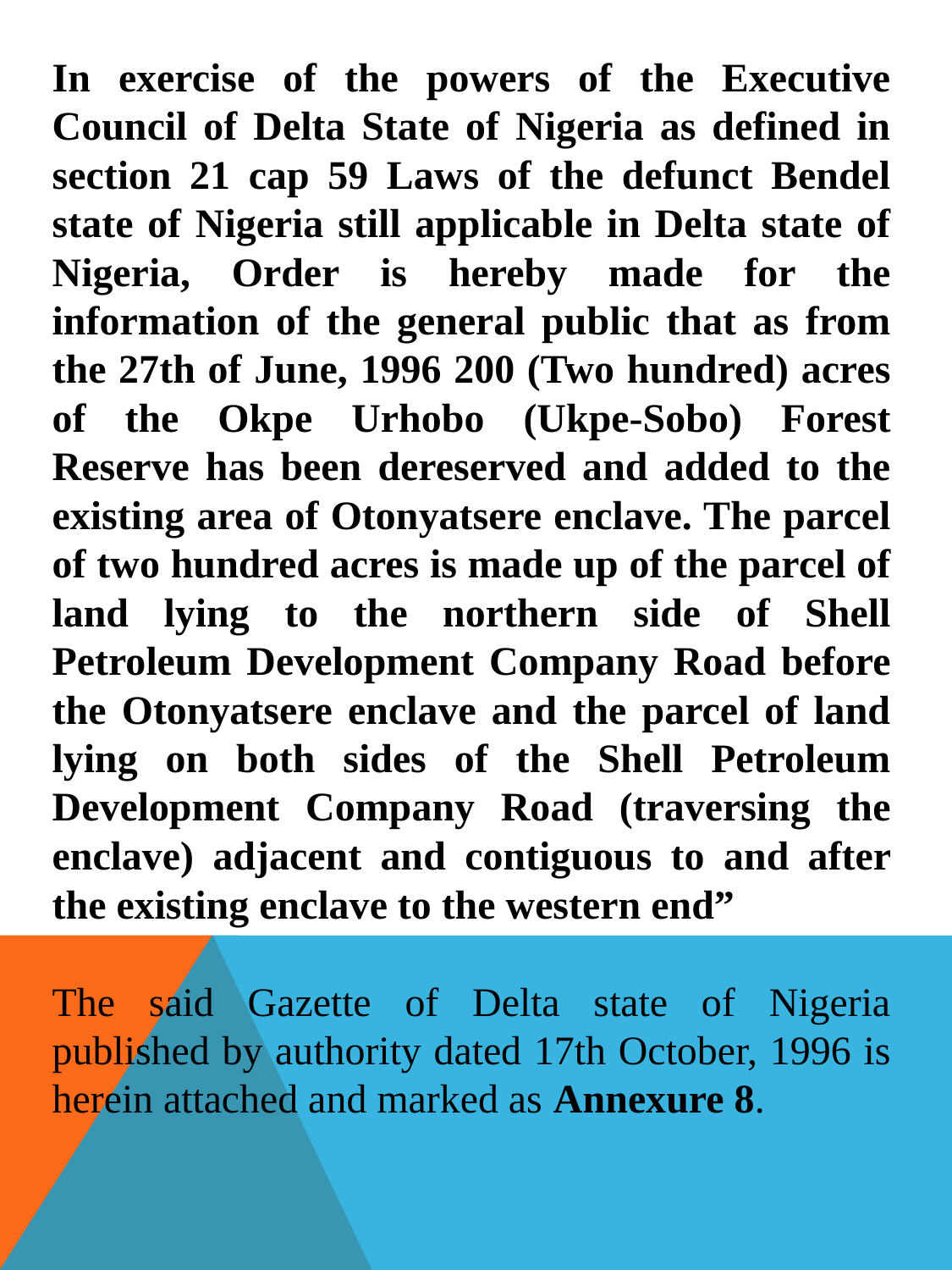

In exercise of the powers of the Executive Council of Delta State of Nigeria as defined in section 21 cap 59 Laws of the defunct Bendel state of Nigeria still applicable in Delta state of Nigeria, Order is hereby made for the information of the general public that as from the 27th of June, 1996 200 (Two hundred) acres of the Okpe Urhobo (Ukpe-Sobo) Forest Reserve has been dereserved and added to the existing area of Otonyatsere enclave. The parcel of two hundred acres is made up of the parcel of land lying to the northern side of Shell Petroleum Development Company Road before the Otonyatsere enclave and the parcel of land lying on both sides of the Shell Petroleum Development Company Road (traversing the enclave) adjacent and contiguous to and after the existing enclave to the western end”

The said Gazette of Delta state of Nigeria published by authority dated 17th October, 1996 is herein attached and marked as Annexure 8.